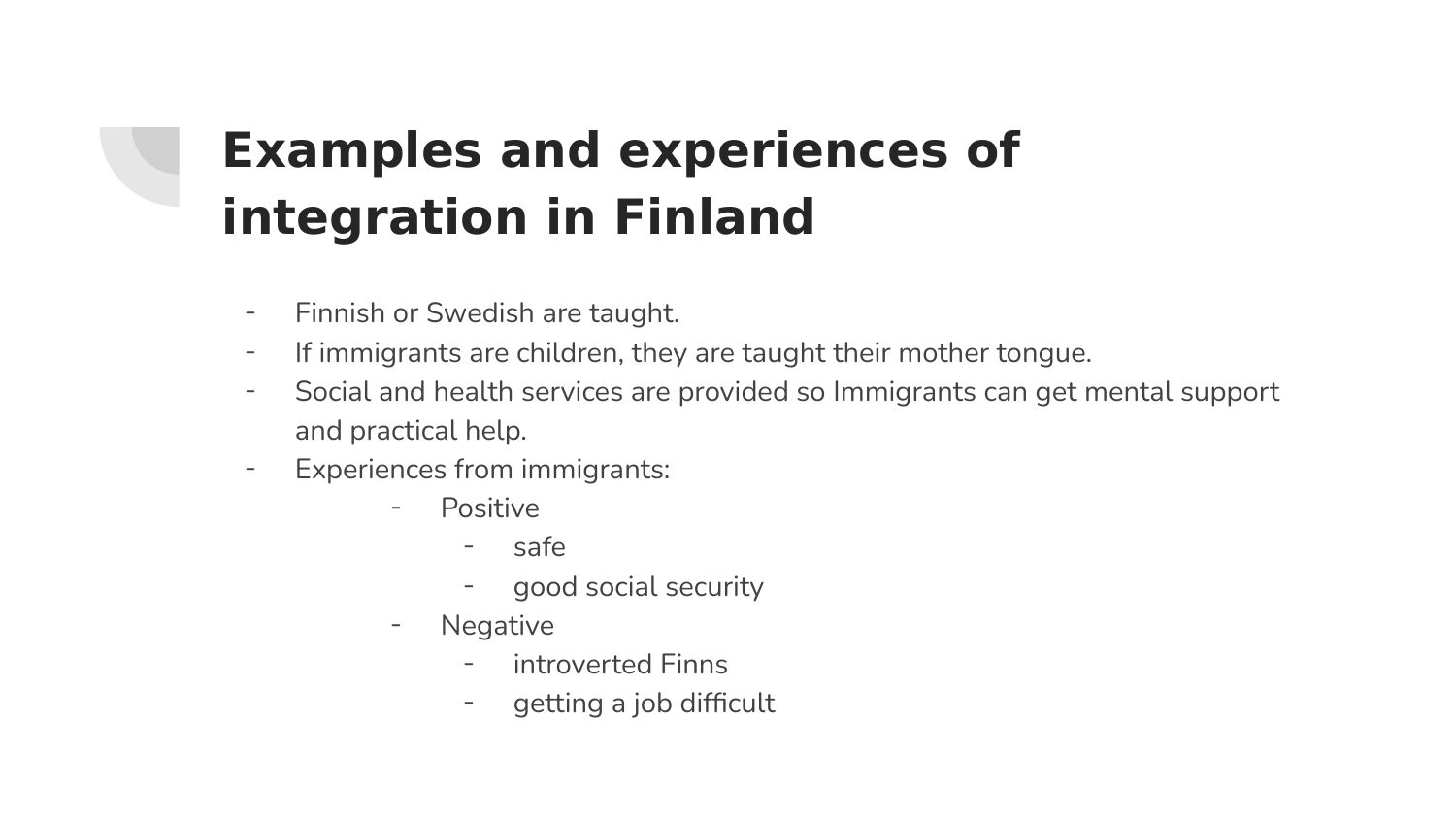

# Examples and experiences of integration in Finland
Finnish or Swedish are taught.
If immigrants are children, they are taught their mother tongue.
Social and health services are provided so Immigrants can get mental support and practical help.
Experiences from immigrants:
Positive
safe
good social security
Negative
introverted Finns
getting a job difficult